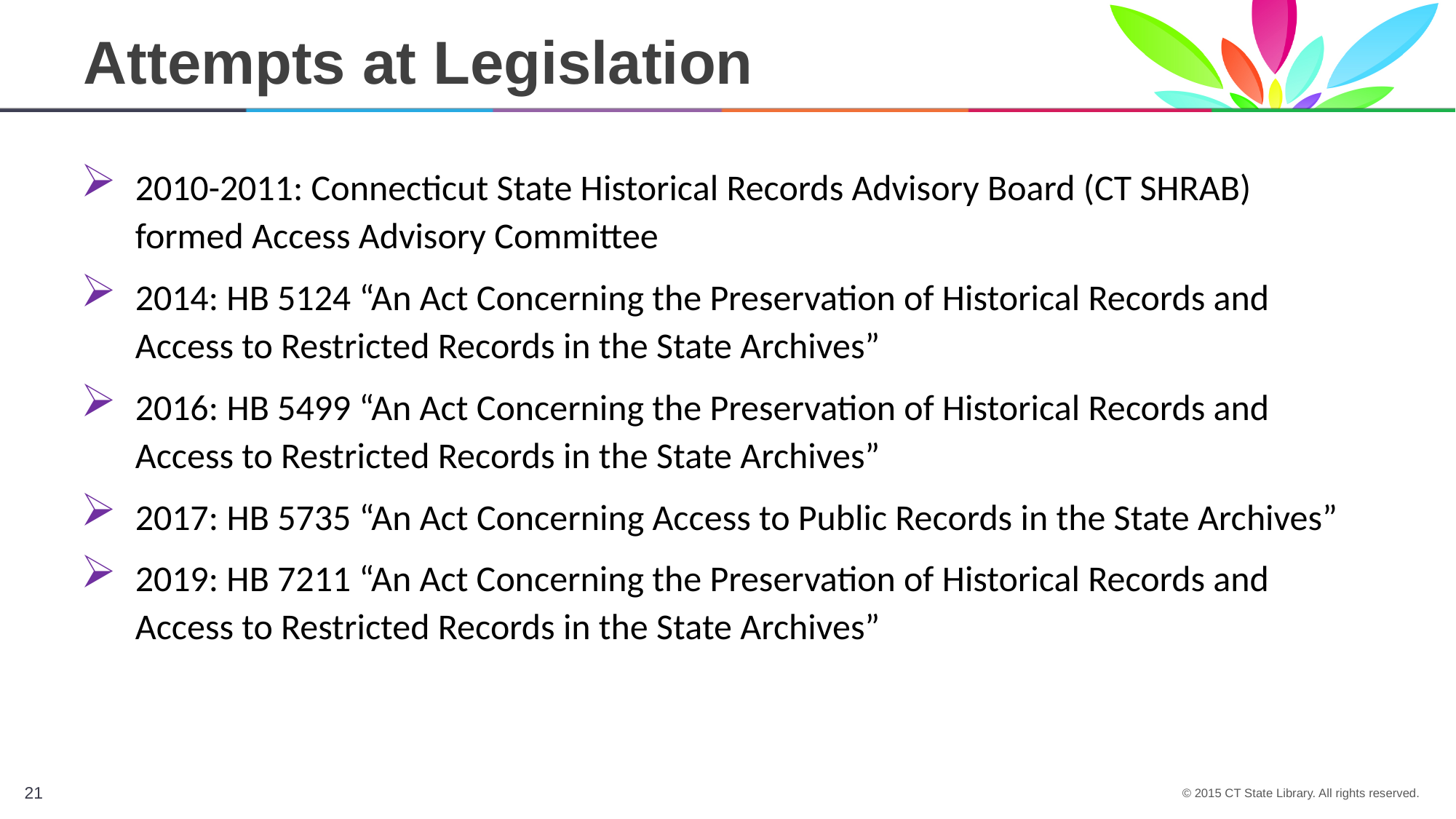

# Attempts at Legislation
2010-2011: Connecticut State Historical Records Advisory Board (CT SHRAB) formed Access Advisory Committee
2014: HB 5124 “An Act Concerning the Preservation of Historical Records and Access to Restricted Records in the State Archives”
2016: HB 5499 “An Act Concerning the Preservation of Historical Records and Access to Restricted Records in the State Archives”
2017: HB 5735 “An Act Concerning Access to Public Records in the State Archives”
2019: HB 7211 “An Act Concerning the Preservation of Historical Records and Access to Restricted Records in the State Archives”

21